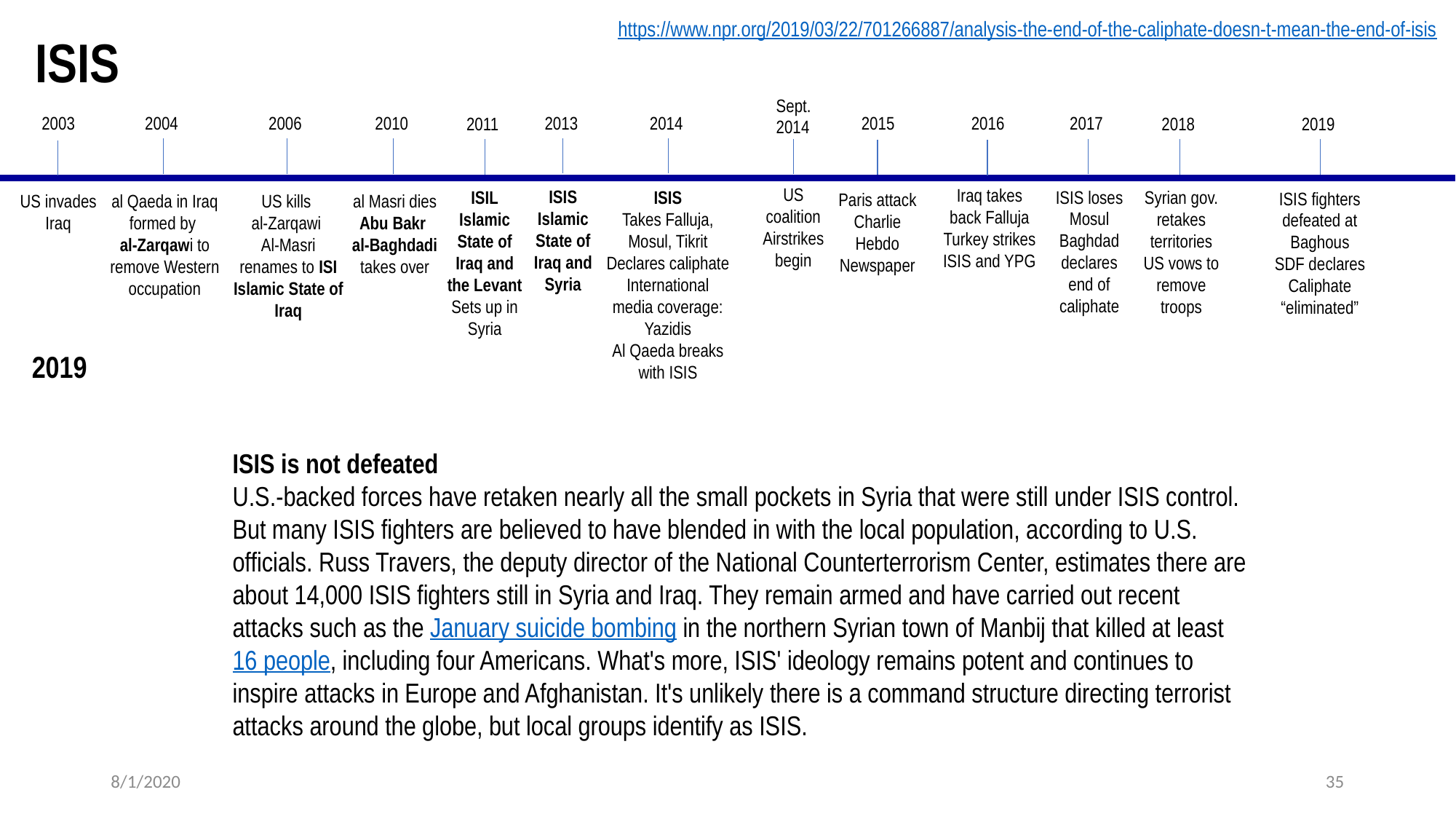

https://www.npr.org/2019/03/22/701266887/analysis-the-end-of-the-caliphate-doesn-t-mean-the-end-of-isis
ISIS
Sept.2014
2013
2014
2015
2004
2006
2010
2016
2017
2003
2011
2019
2018
US coalition
Airstrikes begin
Iraq takes back Falluja
Turkey strikes ISIS and YPG
ISIS
Islamic State of Iraq and Syria
ISIS loses Mosul
Baghdad declares end of caliphate
ISIL
Islamic State of Iraq and the Levant
Sets up in Syria
ISIS
Takes Falluja, Mosul, Tikrit
Declares caliphate
International media coverage: Yazidis
Al Qaeda breaks with ISIS
Syrian gov. retakes territories
US vows to remove troops
ISIS fighters defeated at Baghous
SDF declares Caliphate “eliminated”
Paris attack
Charlie Hebdo Newspaper
US invades Iraq
al Qaeda in Iraq formed by
al-Zarqawi to remove Western occupation
US kills
al-Zarqawi
Al-Masri renames to ISI
Islamic State of Iraq

al Masri dies
Abu Bakr
al-Baghdadi takes over
2019
ISIS is not defeated
U.S.-backed forces have retaken nearly all the small pockets in Syria that were still under ISIS control. But many ISIS fighters are believed to have blended in with the local population, according to U.S. officials. Russ Travers, the deputy director of the National Counterterrorism Center, estimates there are about 14,000 ISIS fighters still in Syria and Iraq. They remain armed and have carried out recent attacks such as the January suicide bombing in the northern Syrian town of Manbij that killed at least 16 people, including four Americans. What's more, ISIS' ideology remains potent and continues to inspire attacks in Europe and Afghanistan. It's unlikely there is a command structure directing terrorist attacks around the globe, but local groups identify as ISIS.
8/1/2020
35